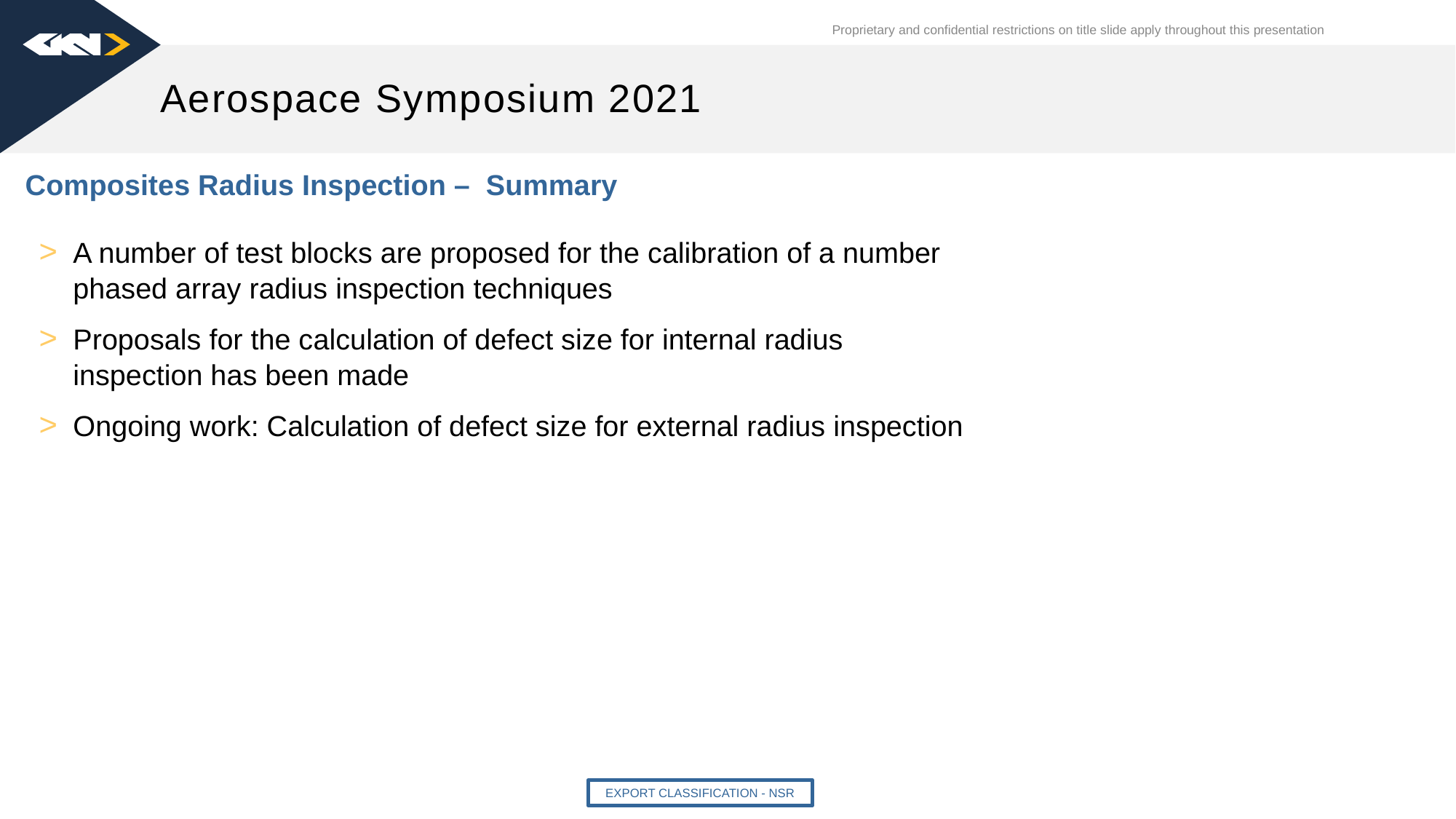

Aerospace Symposium 2021
Composites Radius Inspection –  Summary
A number of test blocks are proposed for the calibration of a number phased array radius inspection techniques
Proposals for the calculation of defect size for internal radius inspection has been made
Ongoing work: Calculation of defect size for external radius inspection
Export Classification - NSR